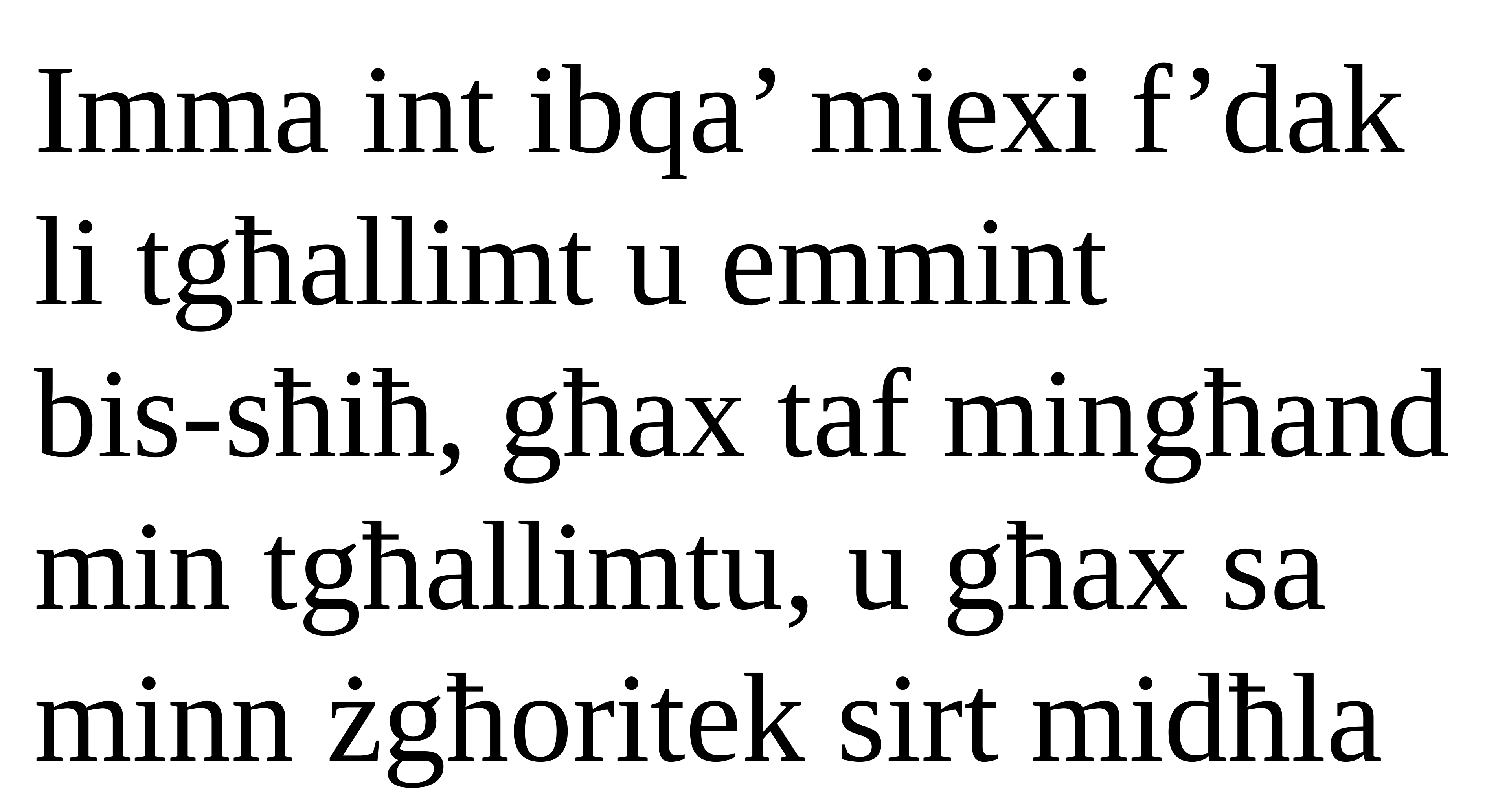

Imma int ibqa’ miexi f’dak li tgħallimt u emmint
bis-sħiħ, għax taf mingħand min tgħallimtu, u għax sa minn żgħoritek sirt midħla